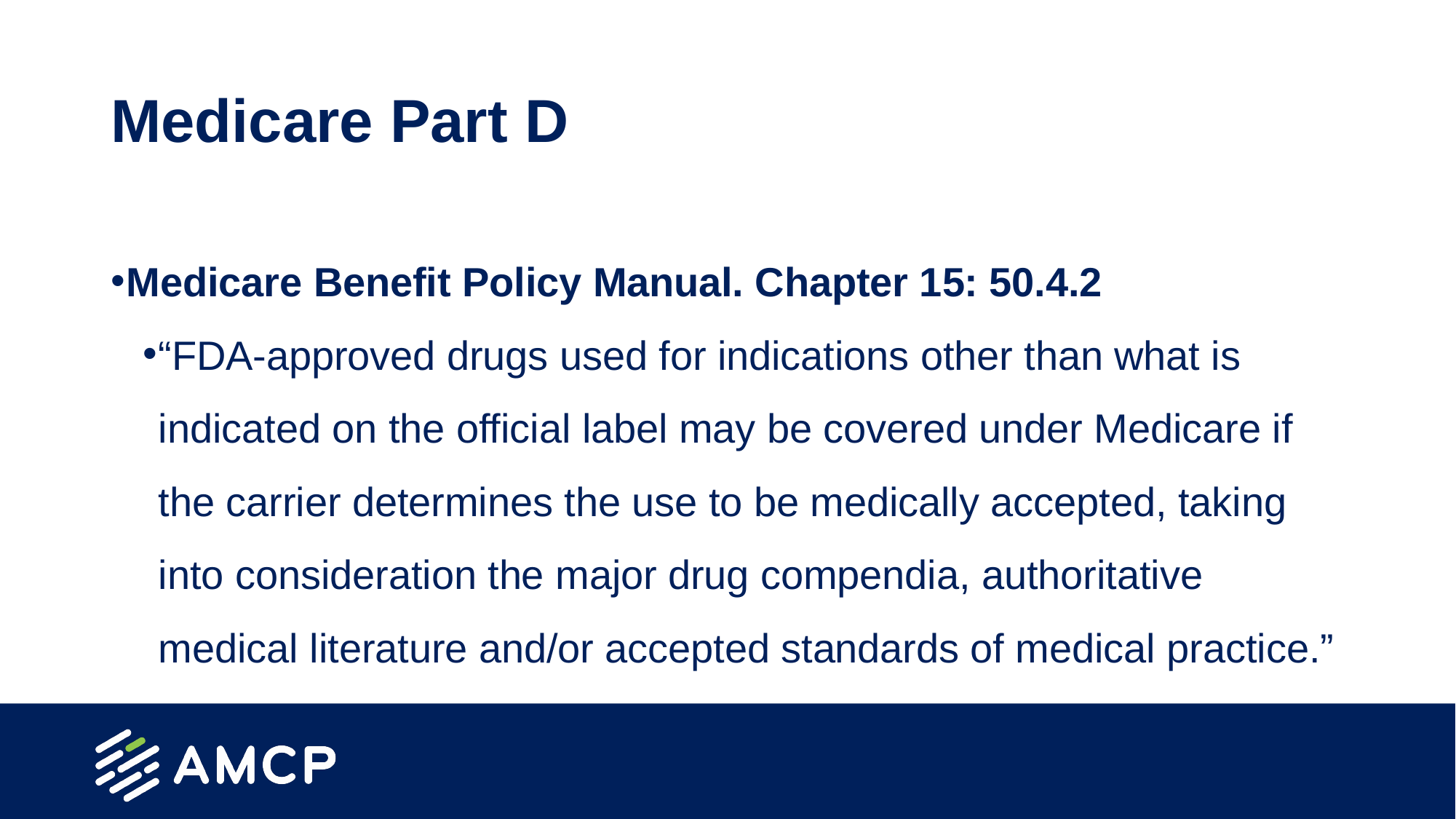

# Medicare Part D
Medicare Benefit Policy Manual. Chapter 15: 50.4.2
“FDA-approved drugs used for indications other than what is indicated on the official label may be covered under Medicare if the carrier determines the use to be medically accepted, taking into consideration the major drug compendia, authoritative medical literature and/or accepted standards of medical practice.”